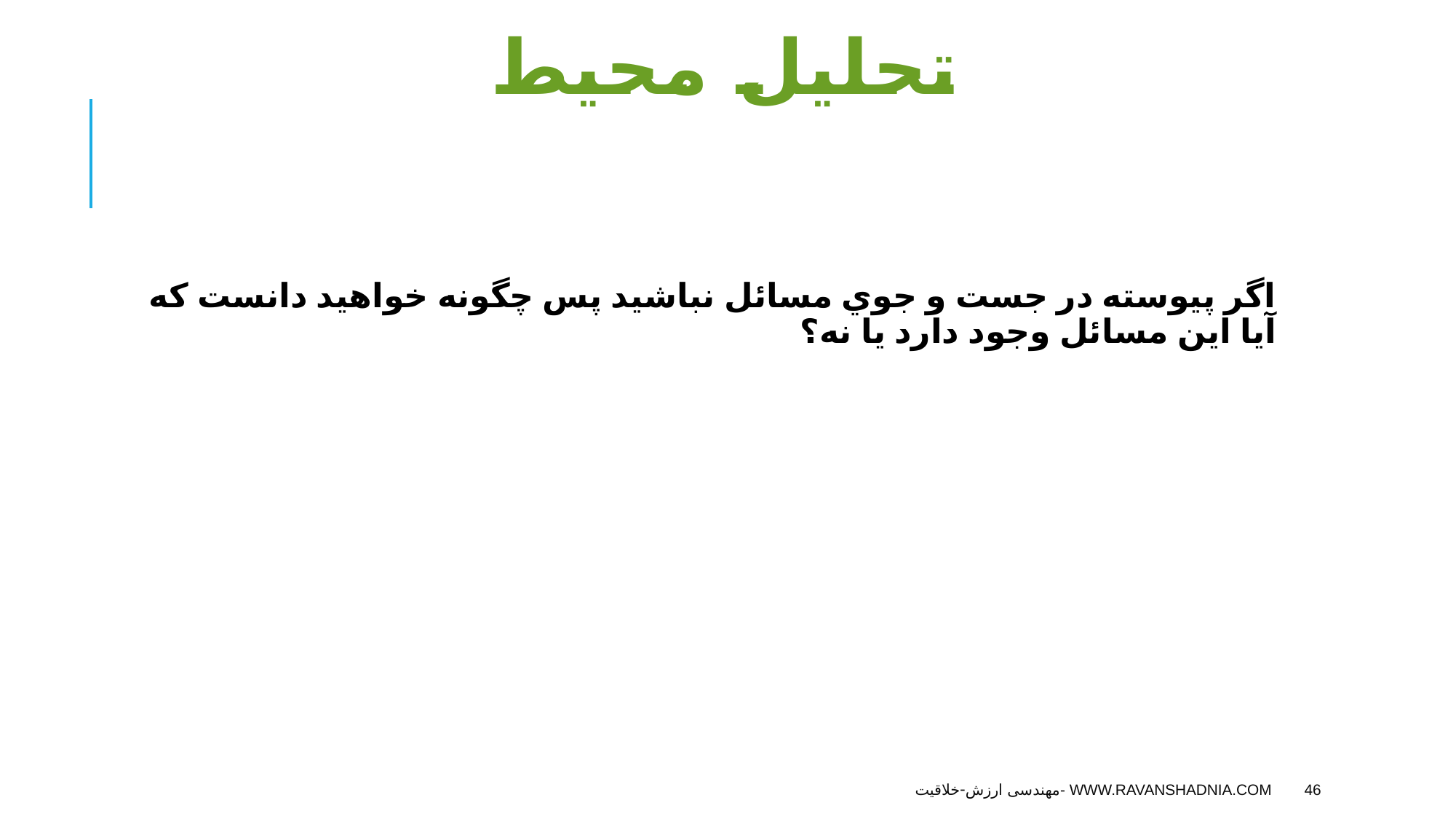

# تحليل محيط
اگر پيوسته در جست و جوي مسائل نباشيد پس چگونه خواهيد دانست كه آيا اين مسائل وجود دارد يا نه؟
مهندسی ارزش-خلاقیت- www.ravanshadnia.com
46